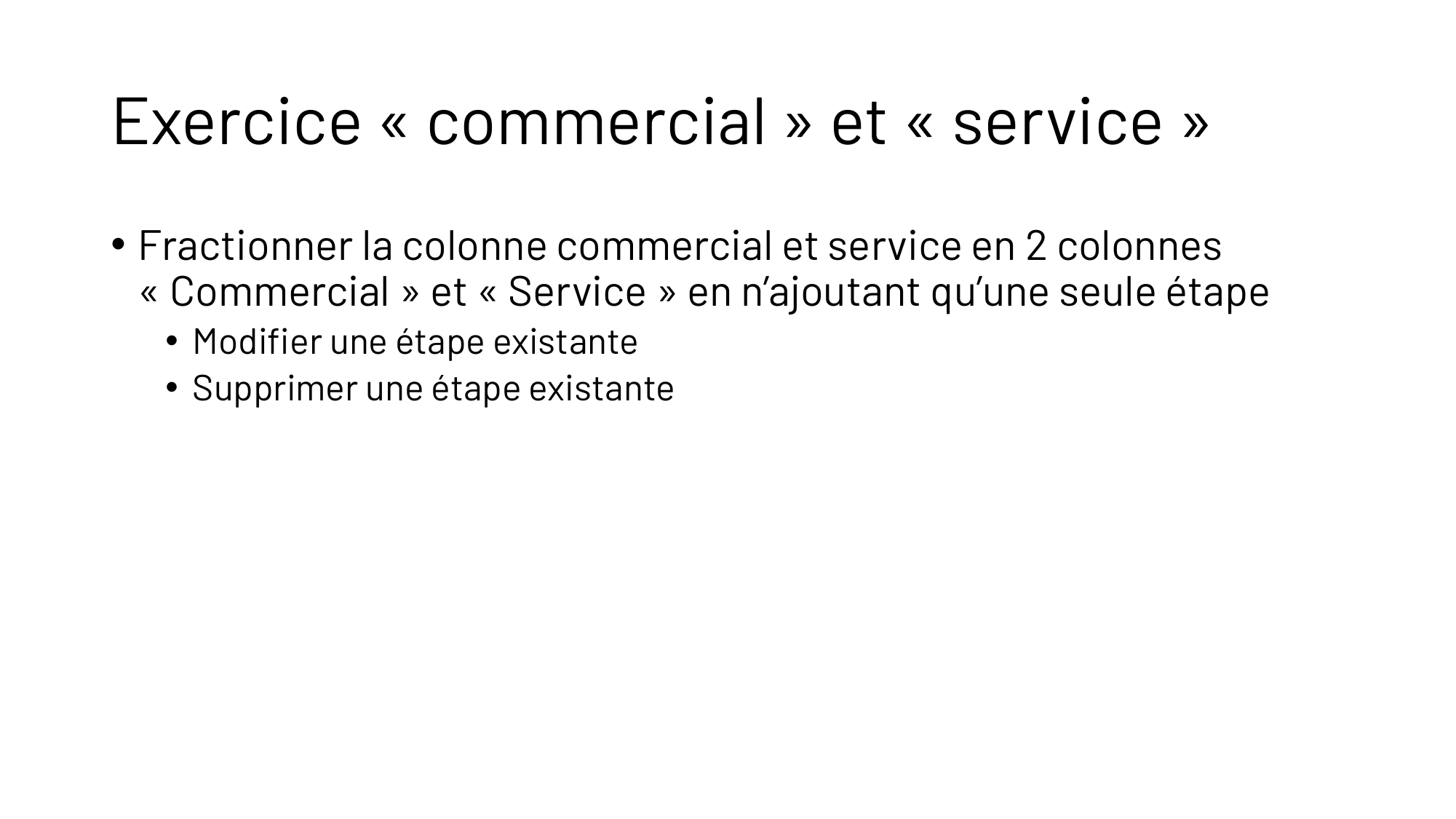

# Exercice « commercial » et « service »
Fractionner la colonne commercial et service en 2 colonnes « Commercial » et « Service » en n’ajoutant qu’une seule étape
Modifier une étape existante
Supprimer une étape existante